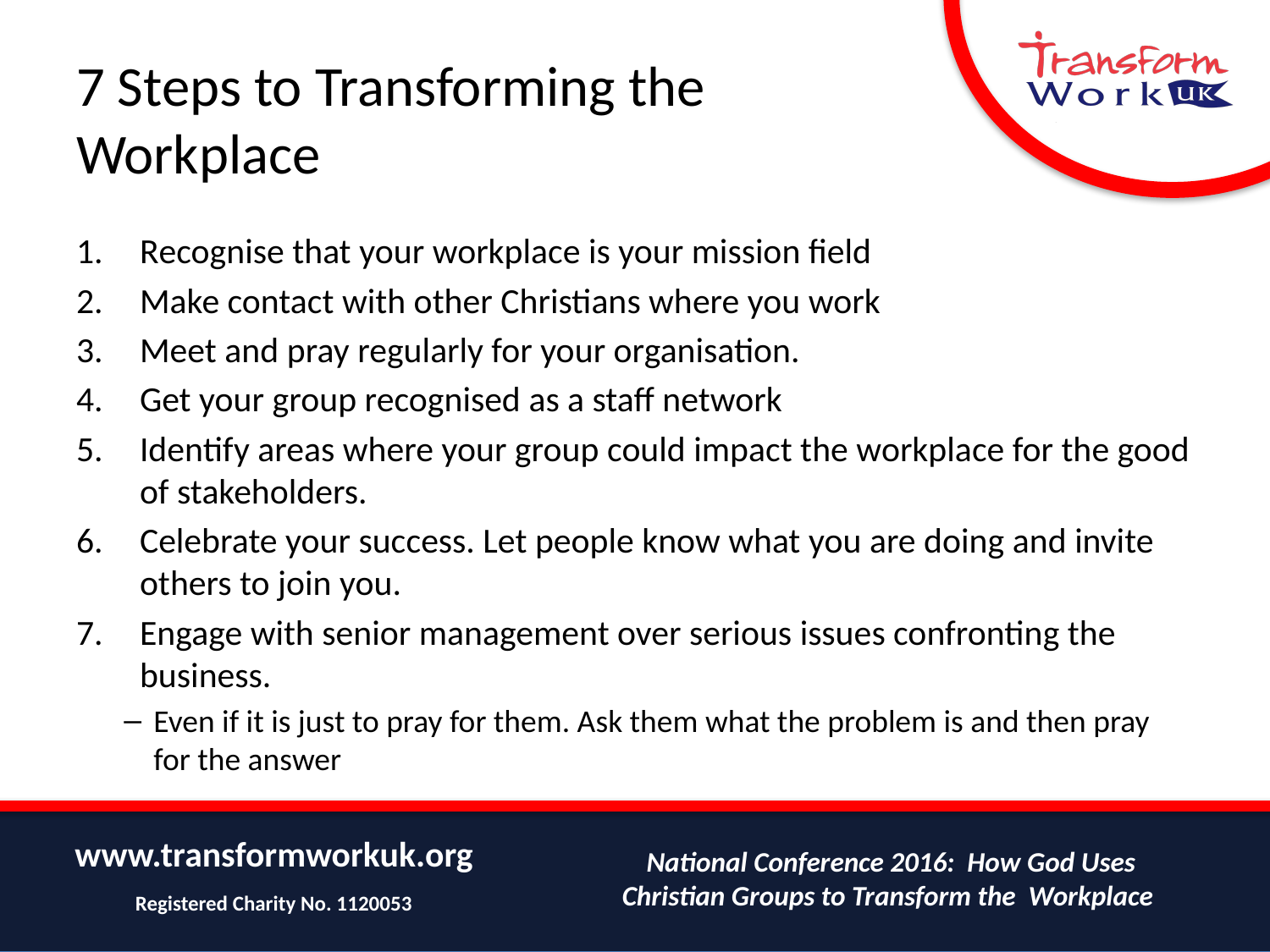

# 7 Steps to Transforming the Workplace
Recognise that your workplace is your mission field
Make contact with other Christians where you work
Meet and pray regularly for your organisation.
Get your group recognised as a staff network
Identify areas where your group could impact the workplace for the good of stakeholders.
Celebrate your success. Let people know what you are doing and invite others to join you.
Engage with senior management over serious issues confronting the business.
Even if it is just to pray for them. Ask them what the problem is and then pray for the answer